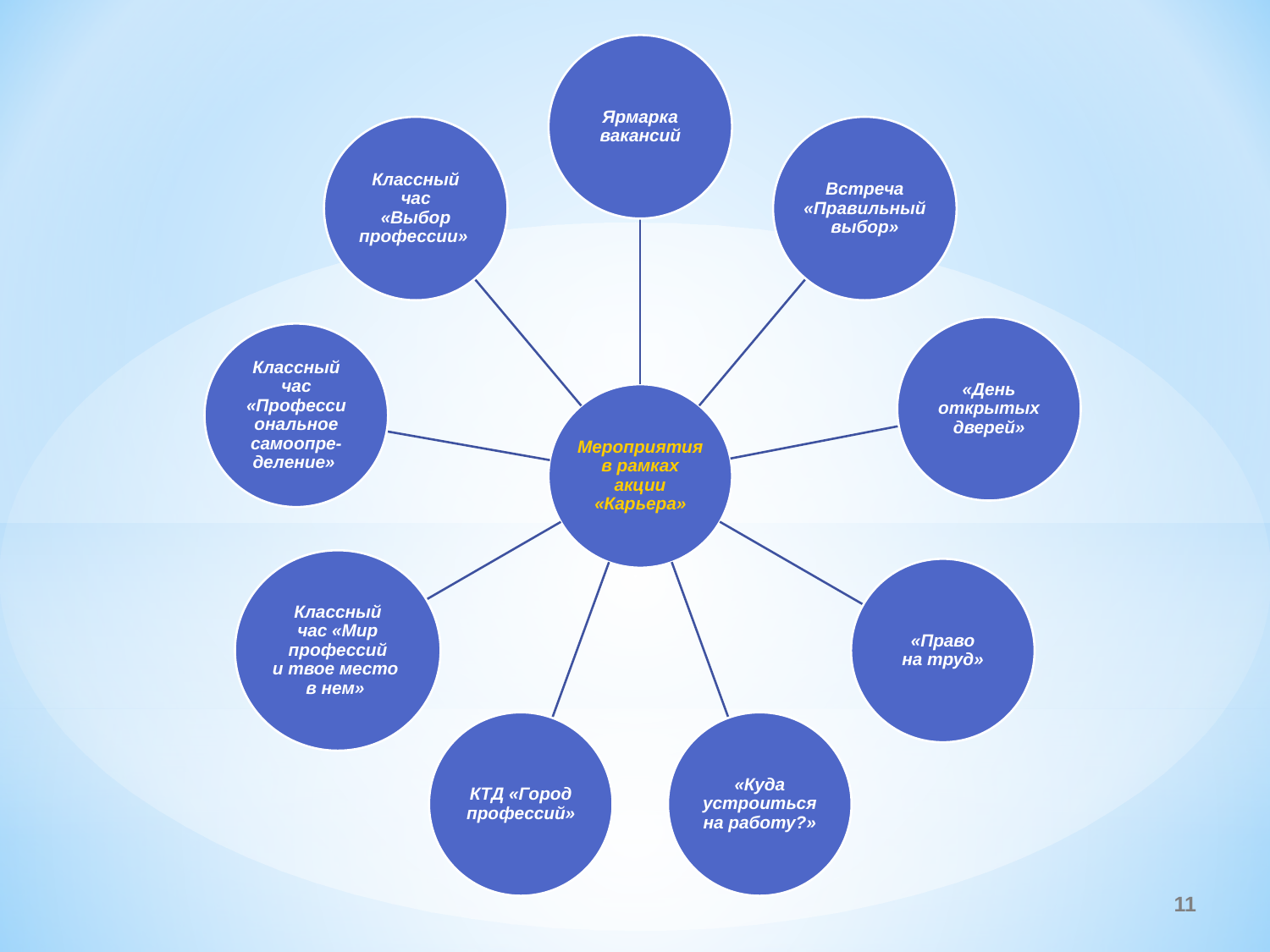

Мероприятия
в рамках акции
«Карьера»

Ярмарка вакансий

Встреча
«Правильный
выбор»

«День
открытых
дверей»

«Право
на труд»

«Куда
устроиться
на работу?»

КТД «Город
профессий»

Классный
час «Мир
профессий
и твое место
в нем»

Классный
час
«Професси
ональное
самоопре-
деление»

Классный
час
«Выбор
профессии»
11